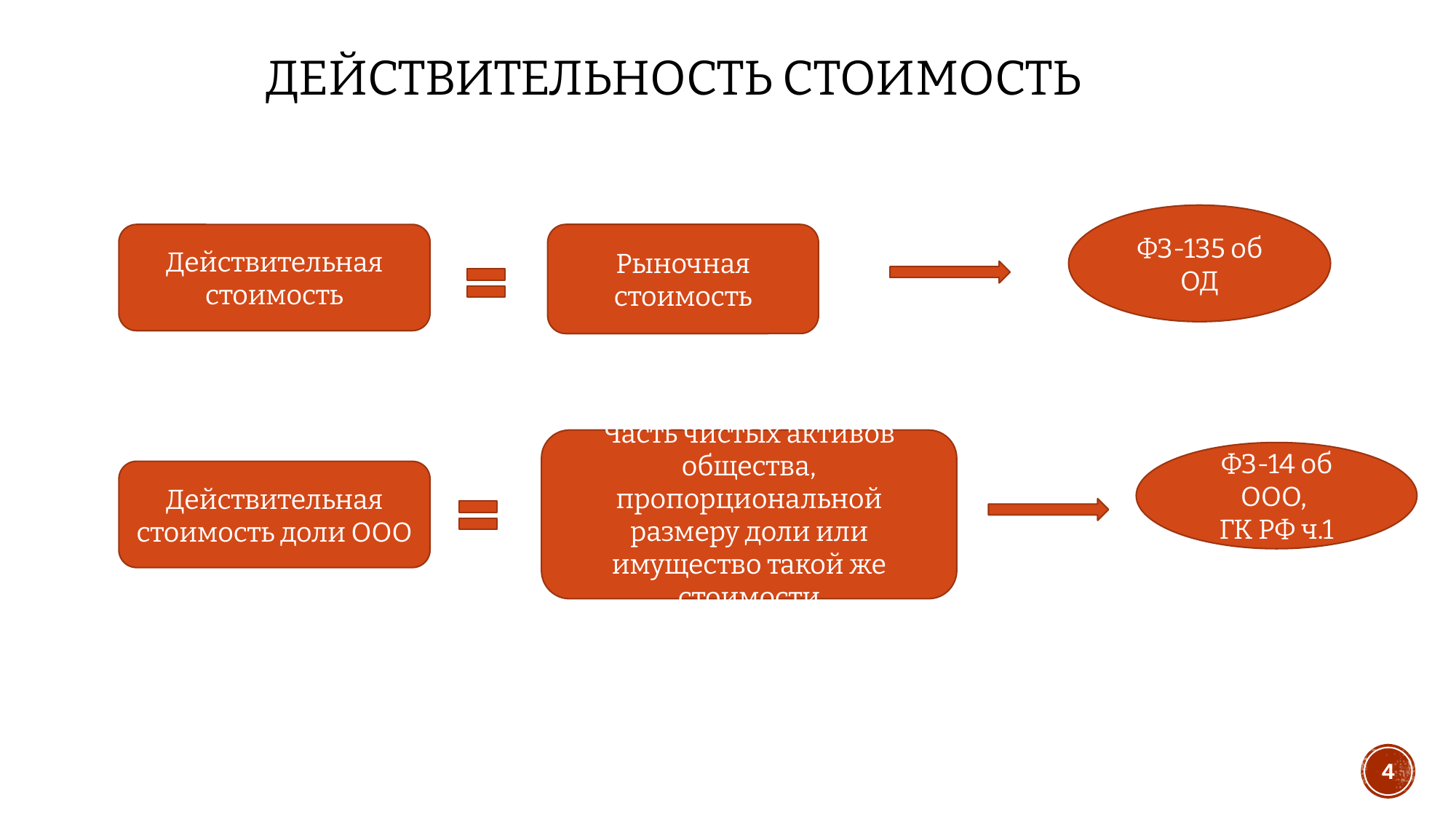

Действительность стоимость
ФЗ-135 об ОД
Действительная стоимость
Рыночная стоимость

Часть чистых активов общества, пропорциональной размеру доли или имущество такой же стоимости
ФЗ-14 об ООО,
ГК РФ ч.1
Действительная стоимость доли ООО

4